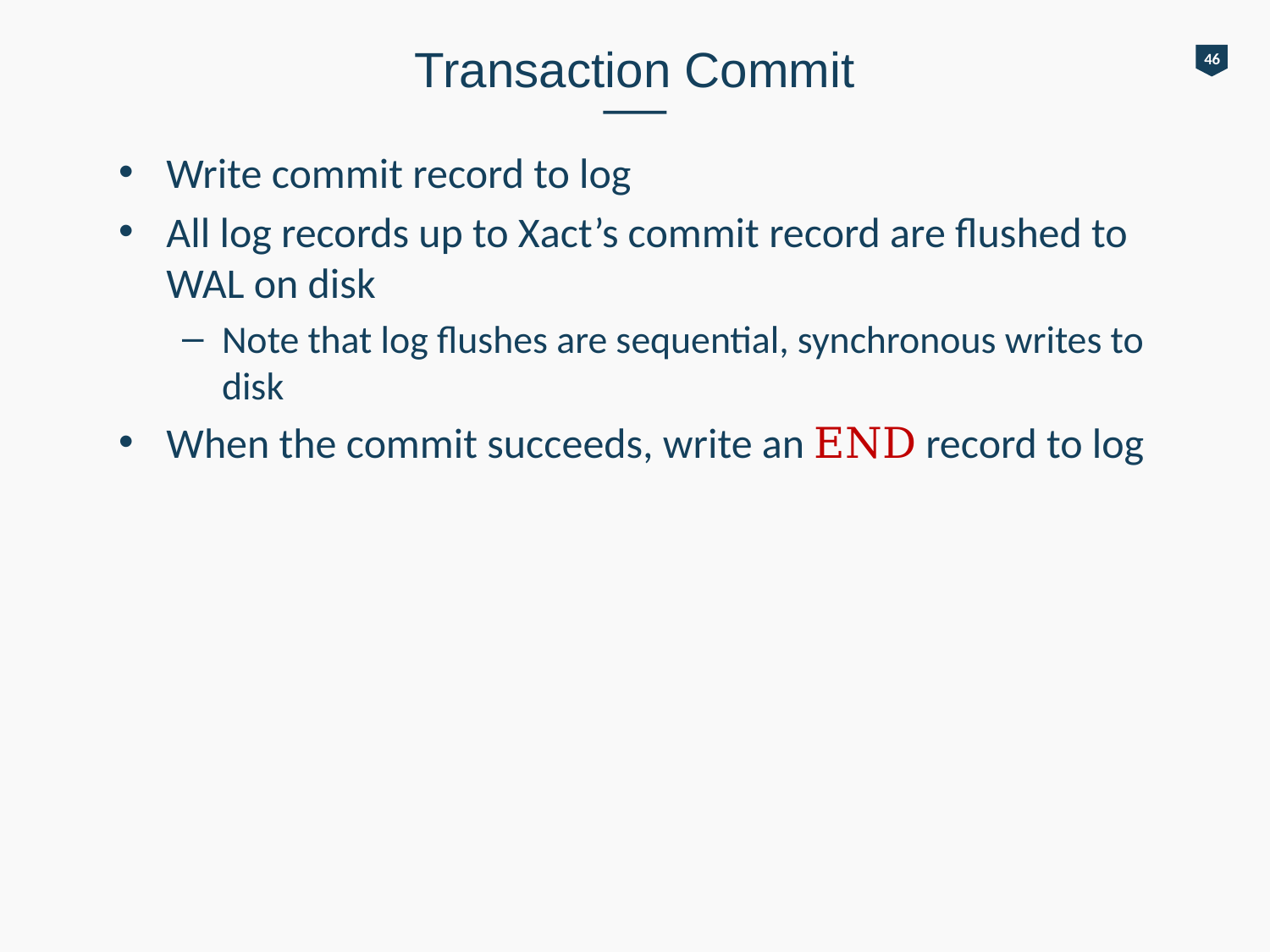

# Transaction Commit
46

Write commit record to log
All log records up to Xact’s commit record are flushed to WAL on disk
Note that log flushes are sequential, synchronous writes to disk
When the commit succeeds, write an END record to log